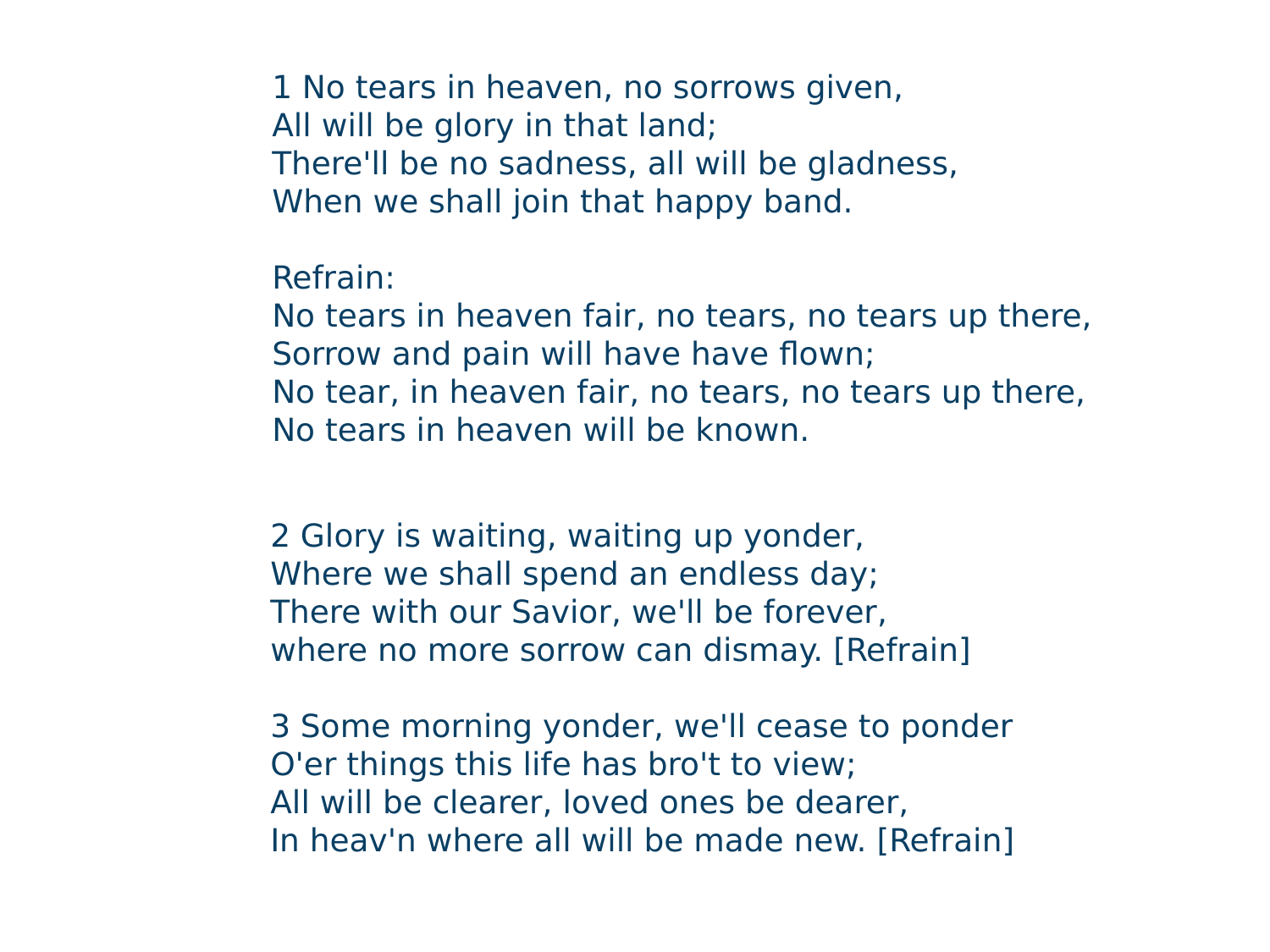

1 No tears in heaven, no sorrows given,
All will be glory in that land;
There'll be no sadness, all will be gladness,
When we shall join that happy band.
Refrain:
No tears in heaven fair, no tears, no tears up there,
Sorrow and pain will have have flown;
No tear, in heaven fair, no tears, no tears up there,
No tears in heaven will be known.
2 Glory is waiting, waiting up yonder,
Where we shall spend an endless day;
There with our Savior, we'll be forever,
where no more sorrow can dismay. [Refrain]
3 Some morning yonder, we'll cease to ponder
O'er things this life has bro't to view;
All will be clearer, loved ones be dearer,
In heav'n where all will be made new. [Refrain]